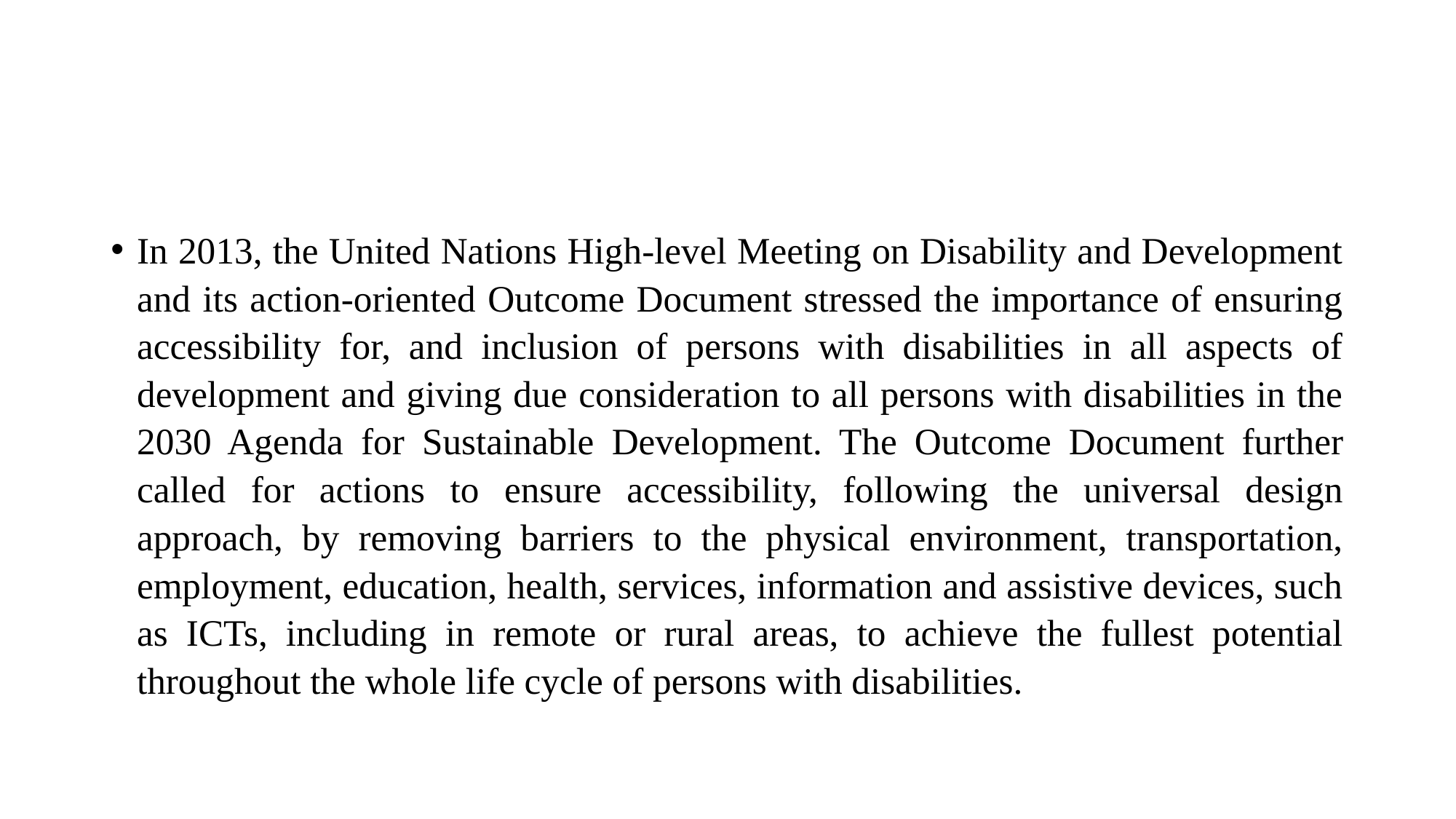

#
In 2013, the United Nations High-level Meeting on Disability and Development and its action-oriented Outcome Document stressed the importance of ensuring accessibility for, and inclusion of persons with disabilities in all aspects of development and giving due consideration to all persons with disabilities in the 2030 Agenda for Sustainable Development. The Outcome Document further called for actions to ensure accessibility, following the universal design approach, by removing barriers to the physical environment, transportation, employment, education, health, services, information and assistive devices, such as ICTs, including in remote or rural areas, to achieve the fullest potential throughout the whole life cycle of persons with disabilities.